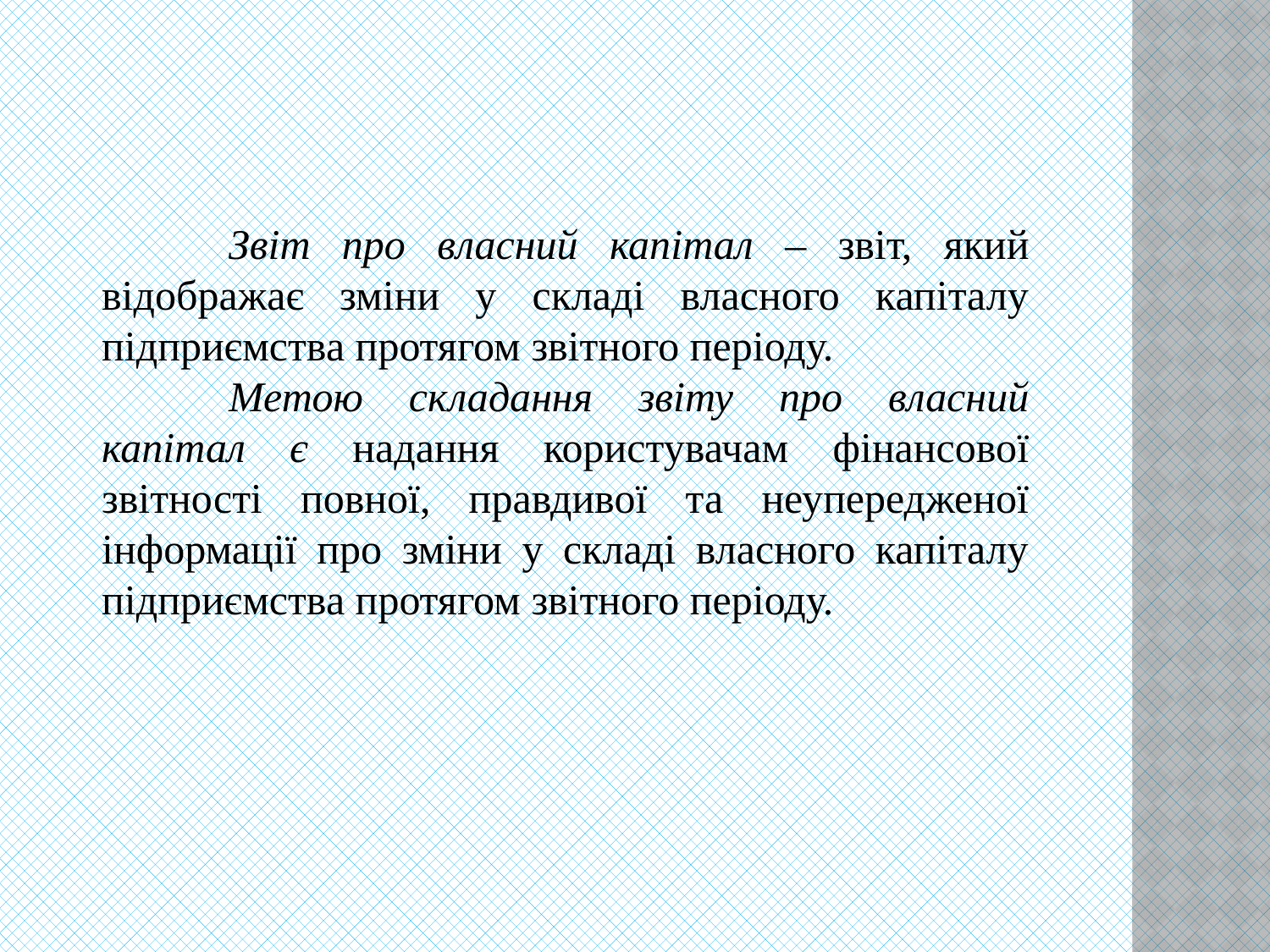

Звіт про власний капітал – звіт, який відображає зміни у складі власного капіталу підприємства протягом звітного періоду.
	Метою складання звіту про власний капітал є надання користувачам фінансової звітності повної, правдивої та неупередженої інформації про зміни у складі власного капіталу підприємства протягом звітного періоду.